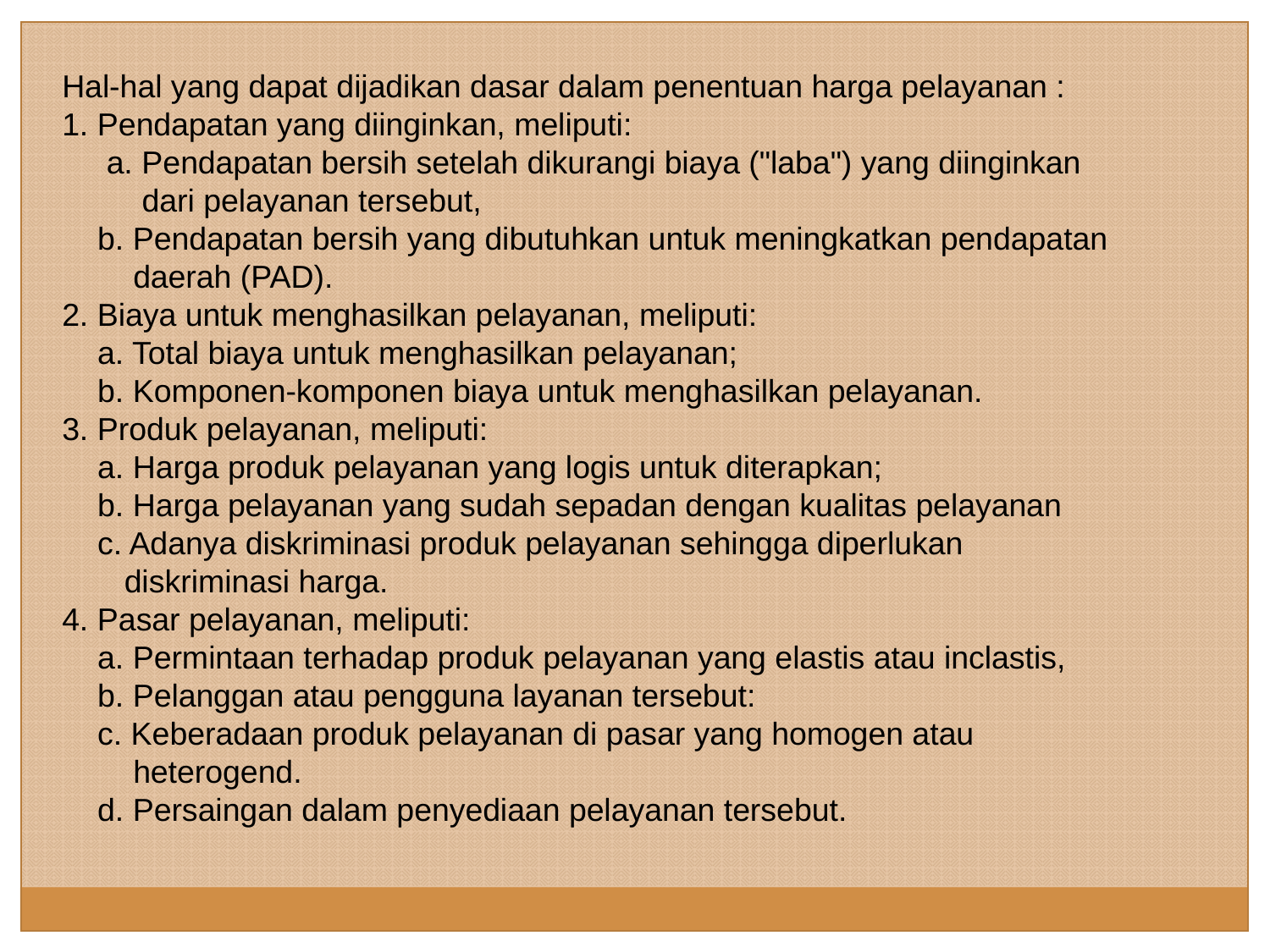

Hal-hal yang dapat dijadikan dasar dalam penentuan harga pelayanan :
1. Pendapatan yang diinginkan, meliputi:
     a. Pendapatan bersih setelah dikurangi biaya ("laba") yang diinginkan
         dari pelayanan tersebut,
    b. Pendapatan bersih yang dibutuhkan untuk meningkatkan pendapatan
        daerah (PAD).
2. Biaya untuk menghasilkan pelayanan, meliputi:
    a. Total biaya untuk menghasilkan pelayanan;
    b. Komponen-komponen biaya untuk menghasilkan pelayanan.
3. Produk pelayanan, meliputi:
    a. Harga produk pelayanan yang logis untuk diterapkan;
    b. Harga pelayanan yang sudah sepadan dengan kualitas pelayanan
    c. Adanya diskriminasi produk pelayanan sehingga diperlukan
       diskriminasi harga.
4. Pasar pelayanan, meliputi:
    a. Permintaan terhadap produk pelayanan yang elastis atau inclastis,
    b. Pelanggan atau pengguna layanan tersebut:
    c. Keberadaan produk pelayanan di pasar yang homogen atau
        heterogend.
    d. Persaingan dalam penyediaan pelayanan tersebut.